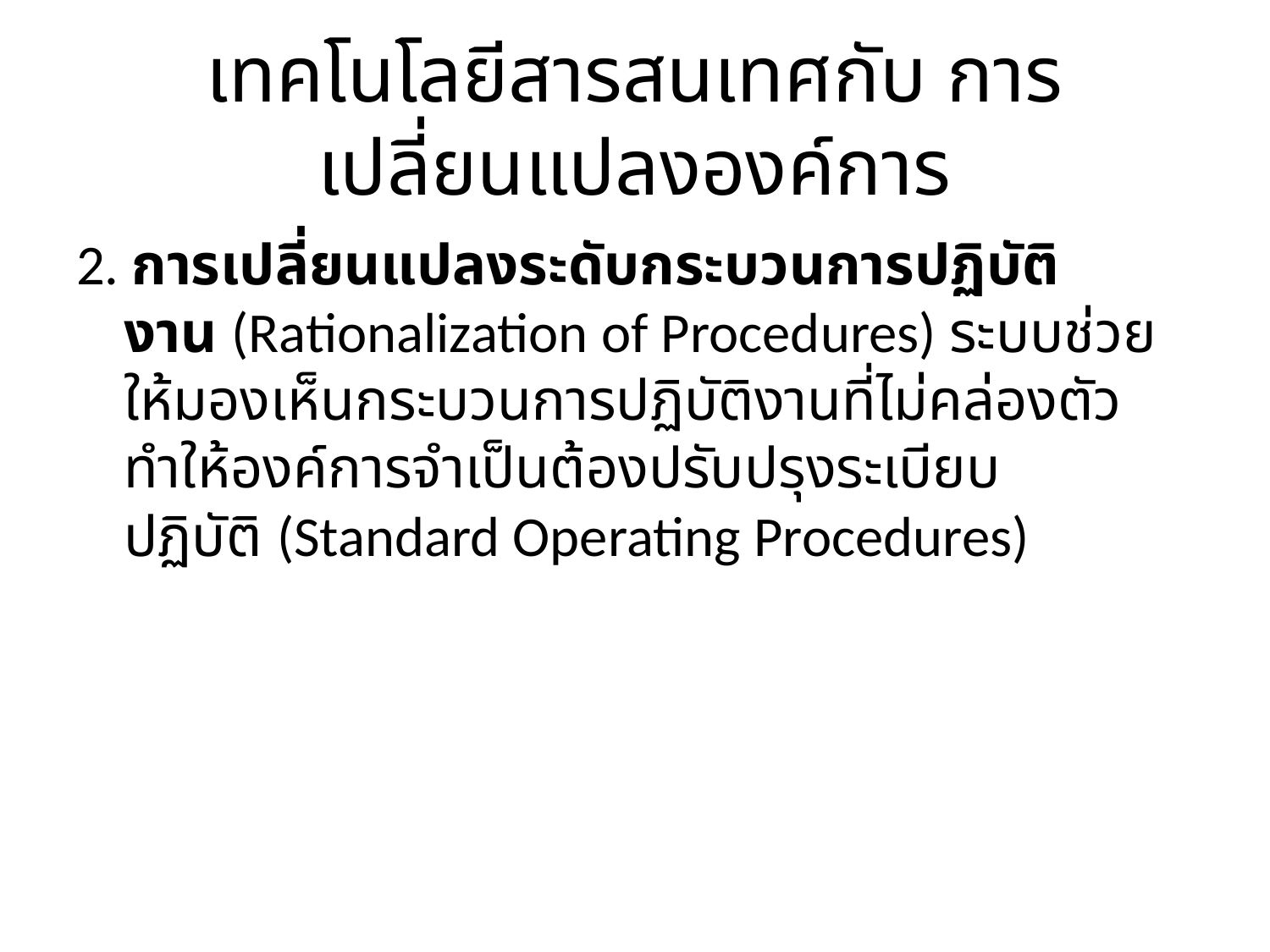

# เทคโนโลยีสารสนเทศกับ การเปลี่ยนแปลงองค์การ
2. การเปลี่ยนแปลงระดับกระบวนการปฏิบัติงาน (Rationalization of Procedures) ระบบช่วยให้มองเห็นกระบวนการปฏิบัติงานที่ไม่คล่องตัวทำให้องค์การจำเป็นต้องปรับปรุงระเบียบปฏิบัติ (Standard Operating Procedures)